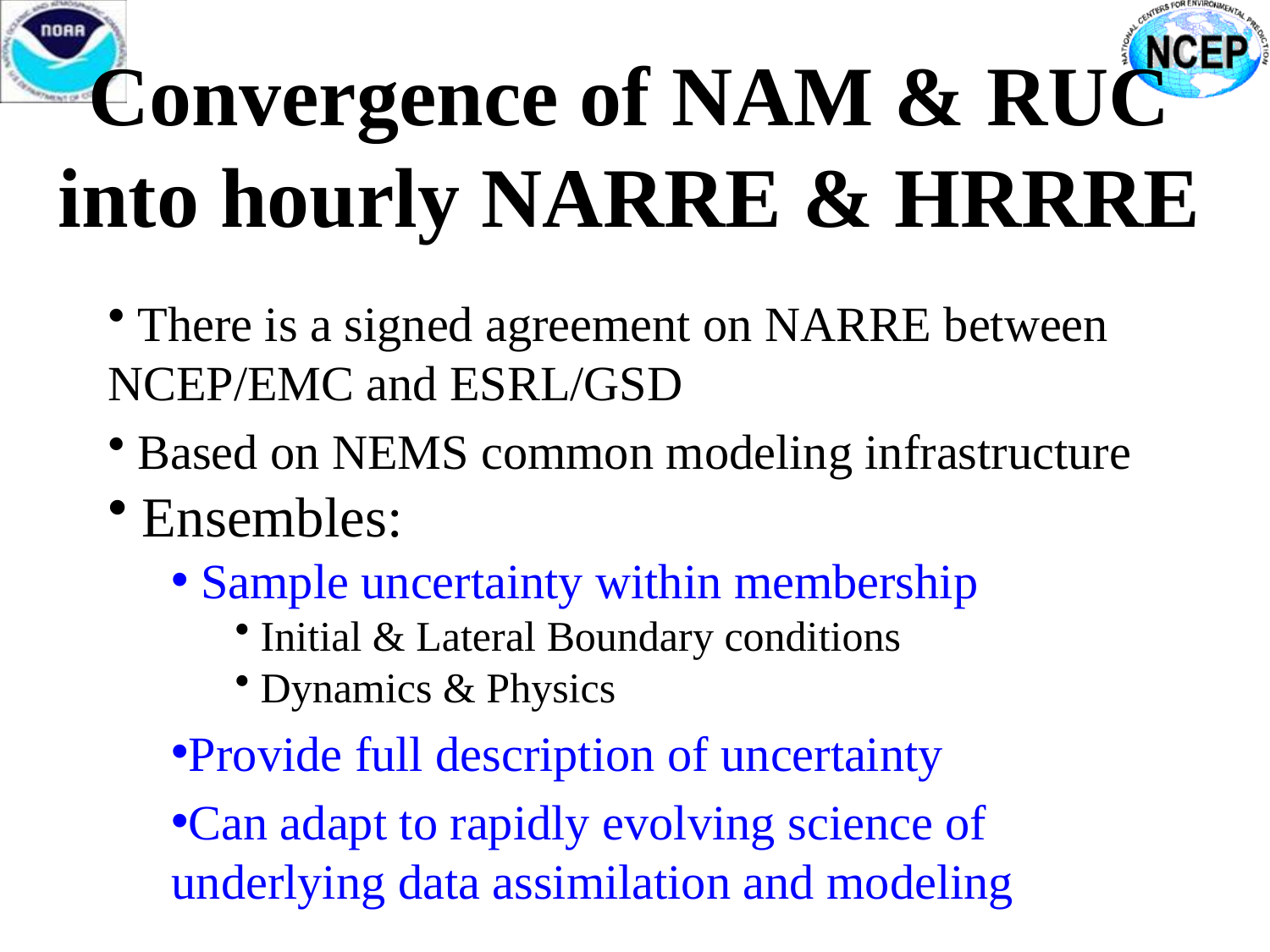

# Convergence of NAM & RUC into hourly NARRE & HRRRE
 There is a signed agreement on NARRE between NCEP/EMC and ESRL/GSD
 Based on NEMS common modeling infrastructure
 Ensembles:
 Sample uncertainty within membership
 Initial & Lateral Boundary conditions
 Dynamics & Physics
Provide full description of uncertainty
Can adapt to rapidly evolving science of underlying data assimilation and modeling